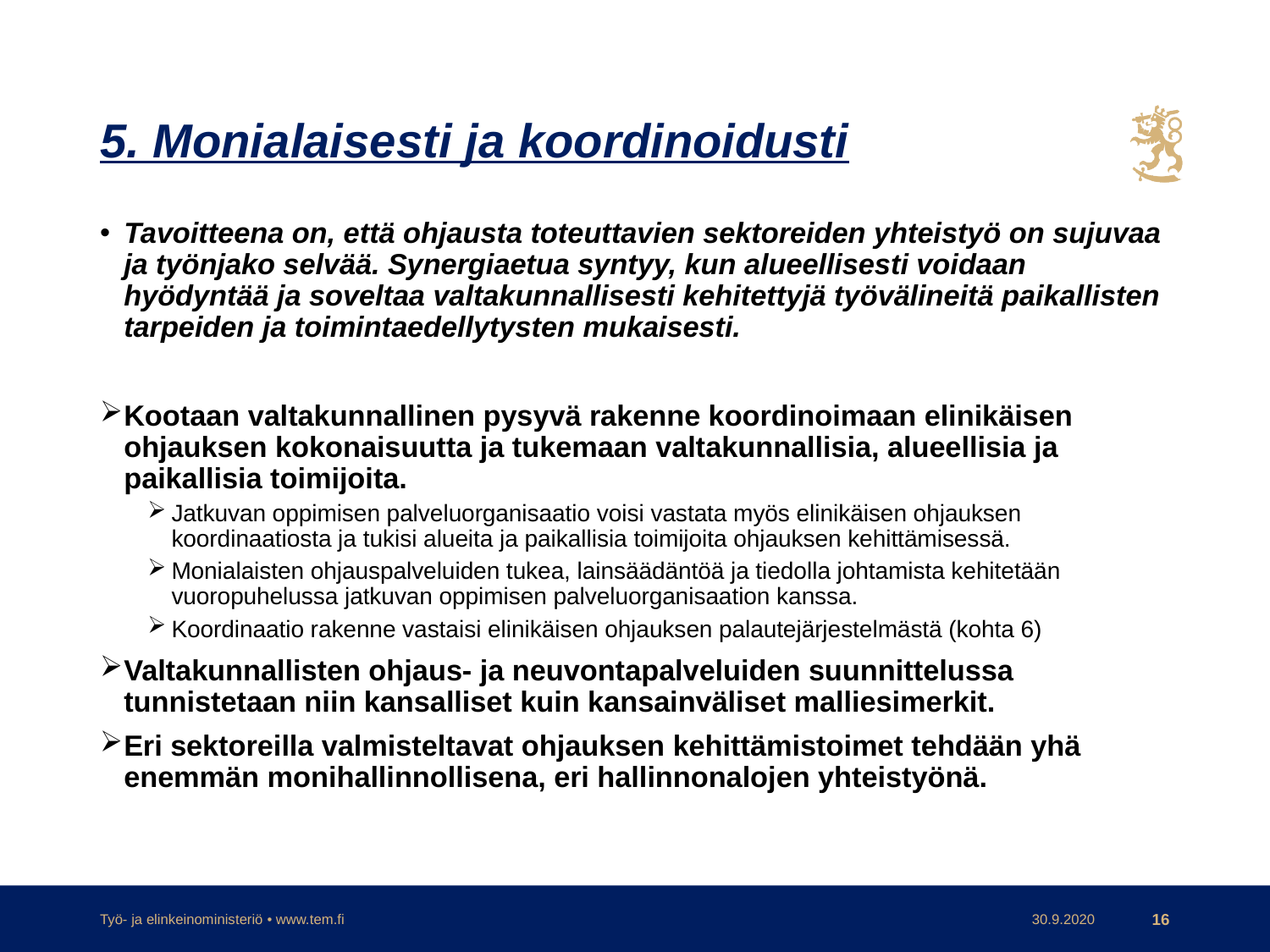

# 5. Monialaisesti ja koordinoidusti
Tavoitteena on, että ohjausta toteuttavien sektoreiden yhteistyö on sujuvaa ja työnjako selvää. Synergiaetua syntyy, kun alueellisesti voidaan hyödyntää ja soveltaa valtakunnallisesti kehitettyjä työvälineitä paikallisten tarpeiden ja toimintaedellytysten mukaisesti.

Kootaan valtakunnallinen pysyvä rakenne koordinoimaan elinikäisen ohjauksen kokonaisuutta ja tukemaan valtakunnallisia, alueellisia ja paikallisia toimijoita.
Jatkuvan oppimisen palveluorganisaatio voisi vastata myös elinikäisen ohjauksen koordinaatiosta ja tukisi alueita ja paikallisia toimijoita ohjauksen kehittämisessä.
Monialaisten ohjauspalveluiden tukea, lainsäädäntöä ja tiedolla johtamista kehitetään vuoropuhelussa jatkuvan oppimisen palveluorganisaation kanssa.
Koordinaatio rakenne vastaisi elinikäisen ohjauksen palautejärjestelmästä (kohta 6)
Valtakunnallisten ohjaus- ja neuvontapalveluiden suunnittelussa tunnistetaan niin kansalliset kuin kansainväliset malliesimerkit.
Eri sektoreilla valmisteltavat ohjauksen kehittämistoimet tehdään yhä enemmän monihallinnollisena, eri hallinnonalojen yhteistyönä.

Työ- ja elinkeinoministeriö • www.tem.fi
30.9.2020
16